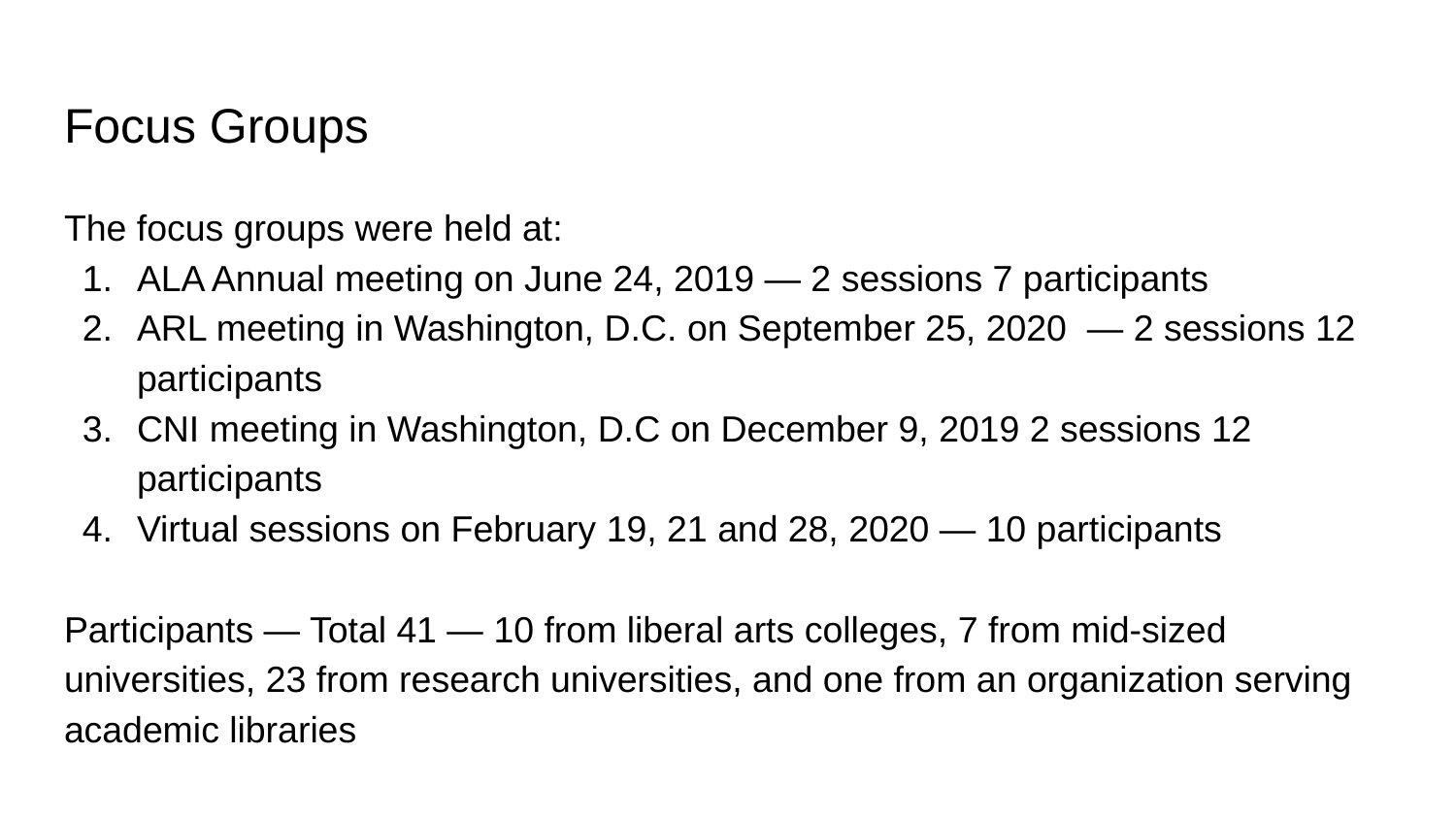

# Focus Groups
The focus groups were held at:
ALA Annual meeting on June 24, 2019 — 2 sessions 7 participants
ARL meeting in Washington, D.C. on September 25, 2020  — 2 sessions 12 participants
CNI meeting in Washington, D.C on December 9, 2019 2 sessions 12 participants
Virtual sessions on February 19, 21 and 28, 2020 — 10 participants

Participants — Total 41 — 10 from liberal arts colleges, 7 from mid-sized universities, 23 from research universities, and one from an organization serving academic libraries